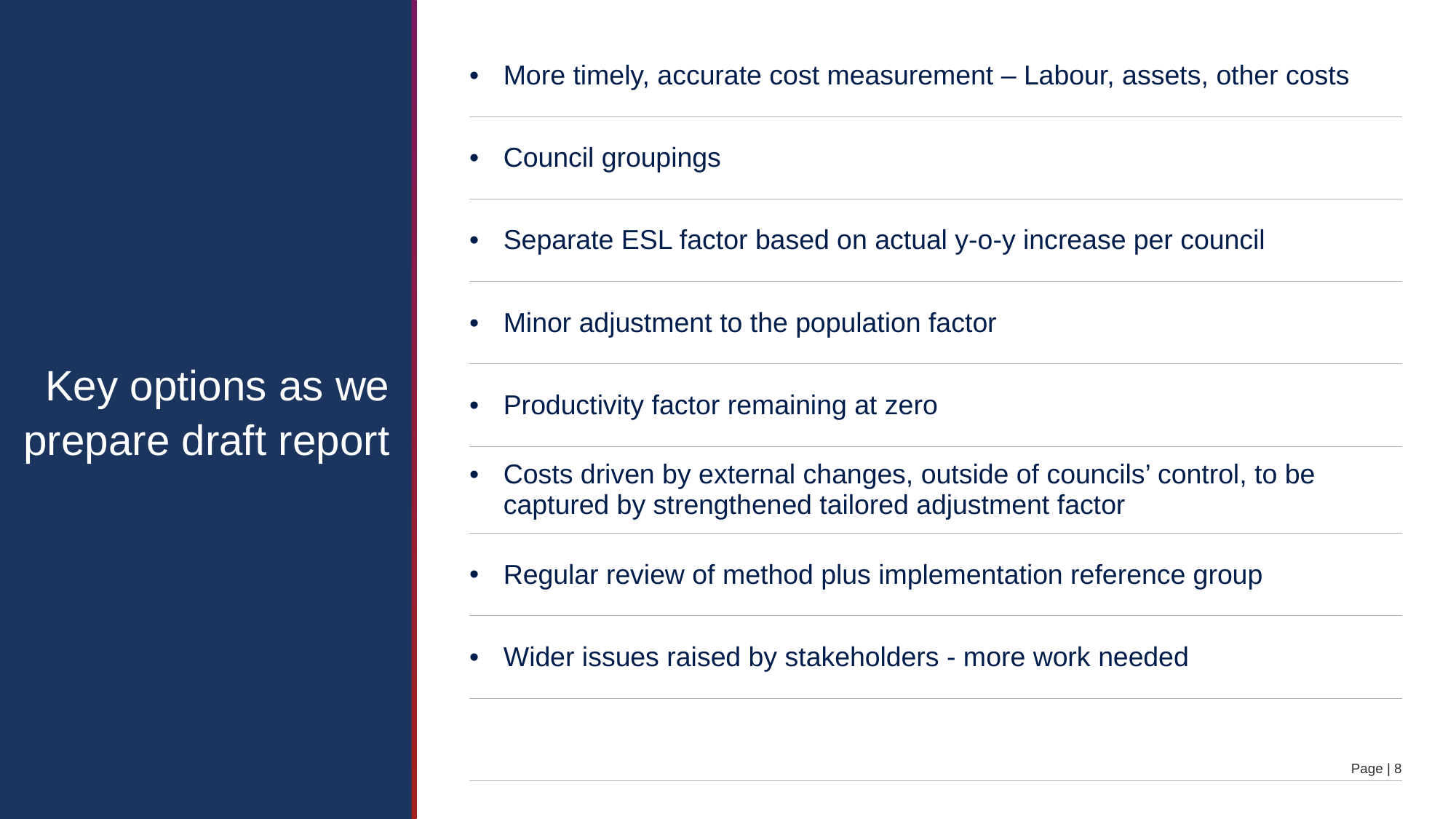

# Key options as we prepare draft report
| More timely, accurate cost measurement – Labour, assets, other costs |
| --- |
| Council groupings |
| Separate ESL factor based on actual y-o-y increase per council |
| Minor adjustment to the population factor |
| Productivity factor remaining at zero |
| Costs driven by external changes, outside of councils’ control, to be captured by strengthened tailored adjustment factor |
| Regular review of method plus implementation reference group |
| Wider issues raised by stakeholders - more work needed |
|  |
Page | 8